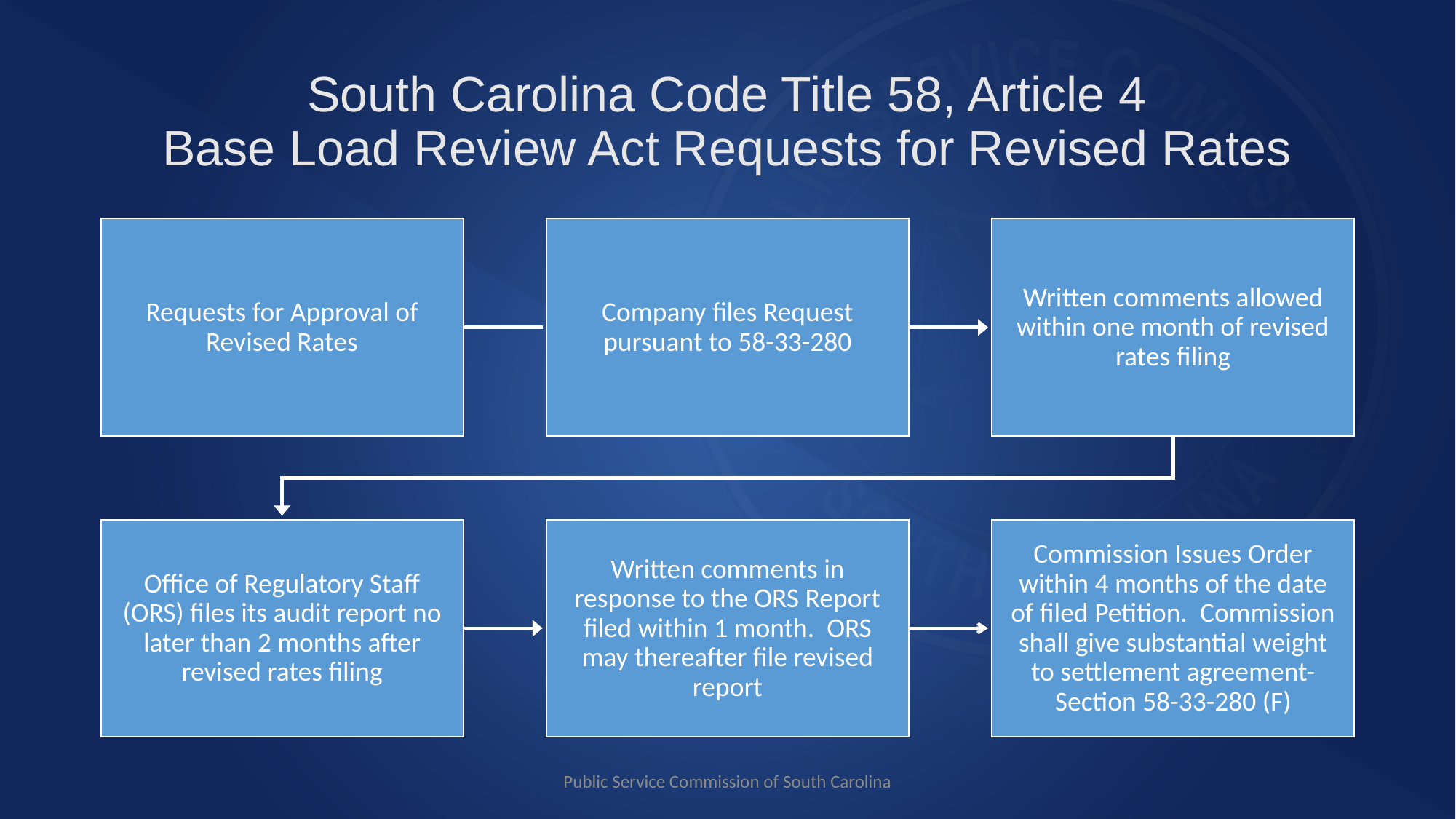

# South Carolina Code Title 58, Article 4 Base Load Review Act Requests for Revised Rates

Requests for Approval of Revised Rates

Company files Request pursuant to 58-33-280

Written comments allowed within one month of revised rates filing

Office of Regulatory Staff (ORS) files its audit report no later than 2 months after revised rates filing

Written comments in response to the ORS Report filed within 1 month.  ORS may thereafter file revised report
Commission Issues Order within 4 months of the date of filed Petition.  Commission shall give substantial weight to settlement agreement- Section 58-33-280 (F)
Public Service Commission of South Carolina